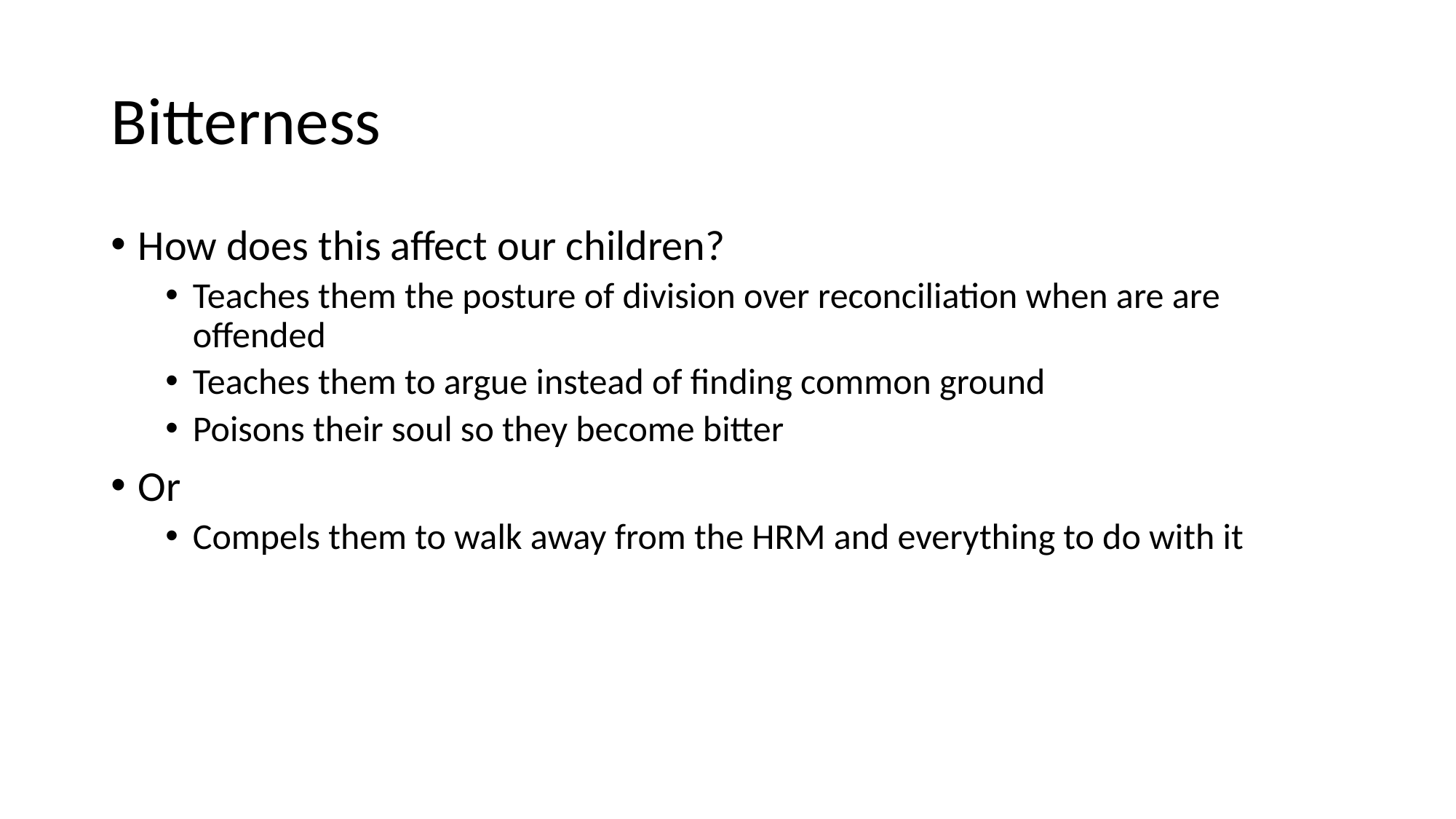

# Bitterness
How does this affect our children?
Teaches them the posture of division over reconciliation when are are offended
Teaches them to argue instead of finding common ground
Poisons their soul so they become bitter
Or
Compels them to walk away from the HRM and everything to do with it